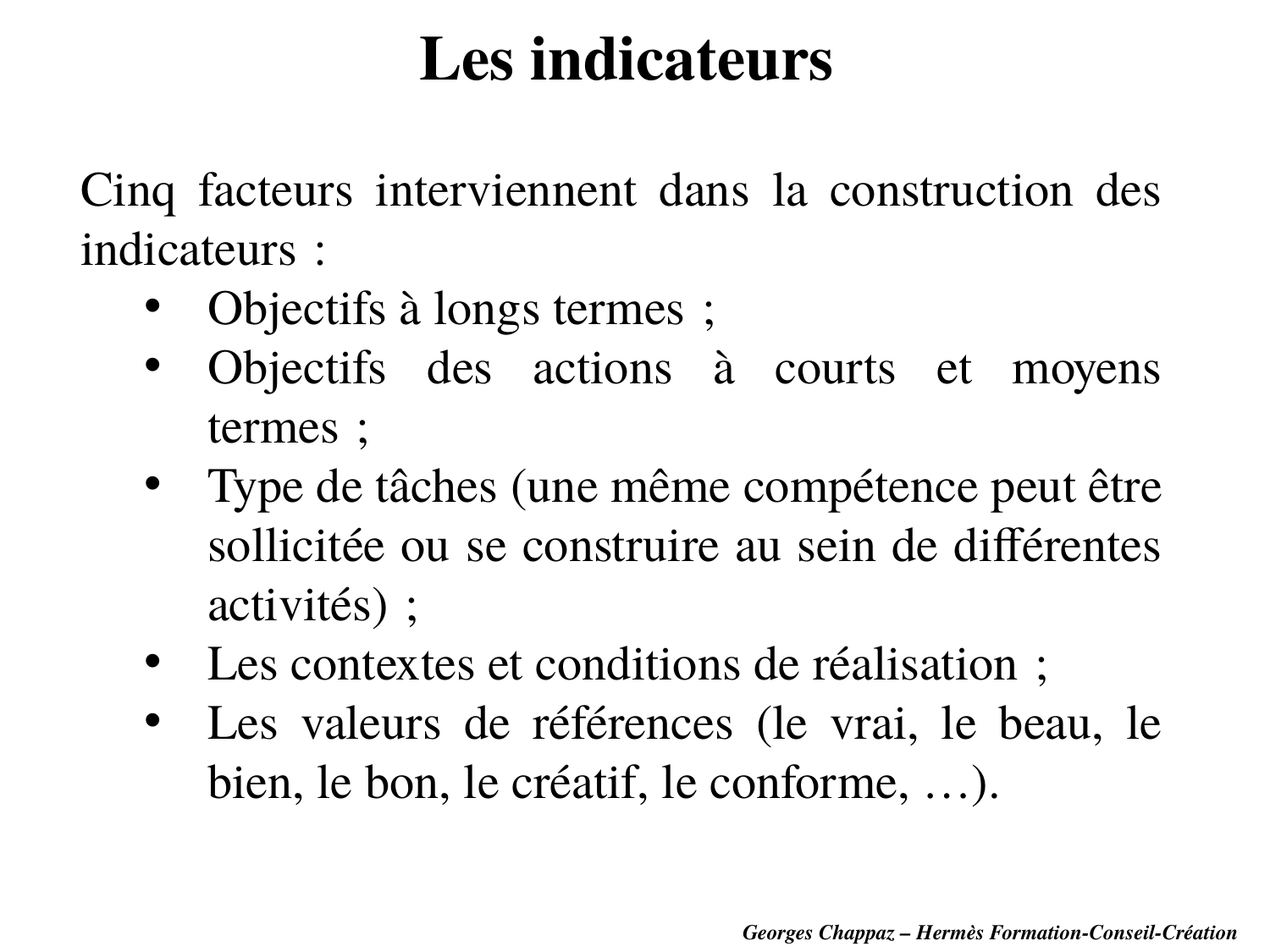

Les indicateurs
Cinq facteurs interviennent dans la construction des indicateurs :
Objectifs à longs termes ;
Objectifs des actions à courts et moyens termes ;
Type de tâches (une même compétence peut être sollicitée ou se construire au sein de différentes activités) ;
Les contextes et conditions de réalisation ;
Les valeurs de références (le vrai, le beau, le bien, le bon, le créatif, le conforme, …).
Georges Chappaz – Hermès Formation-Conseil-Création